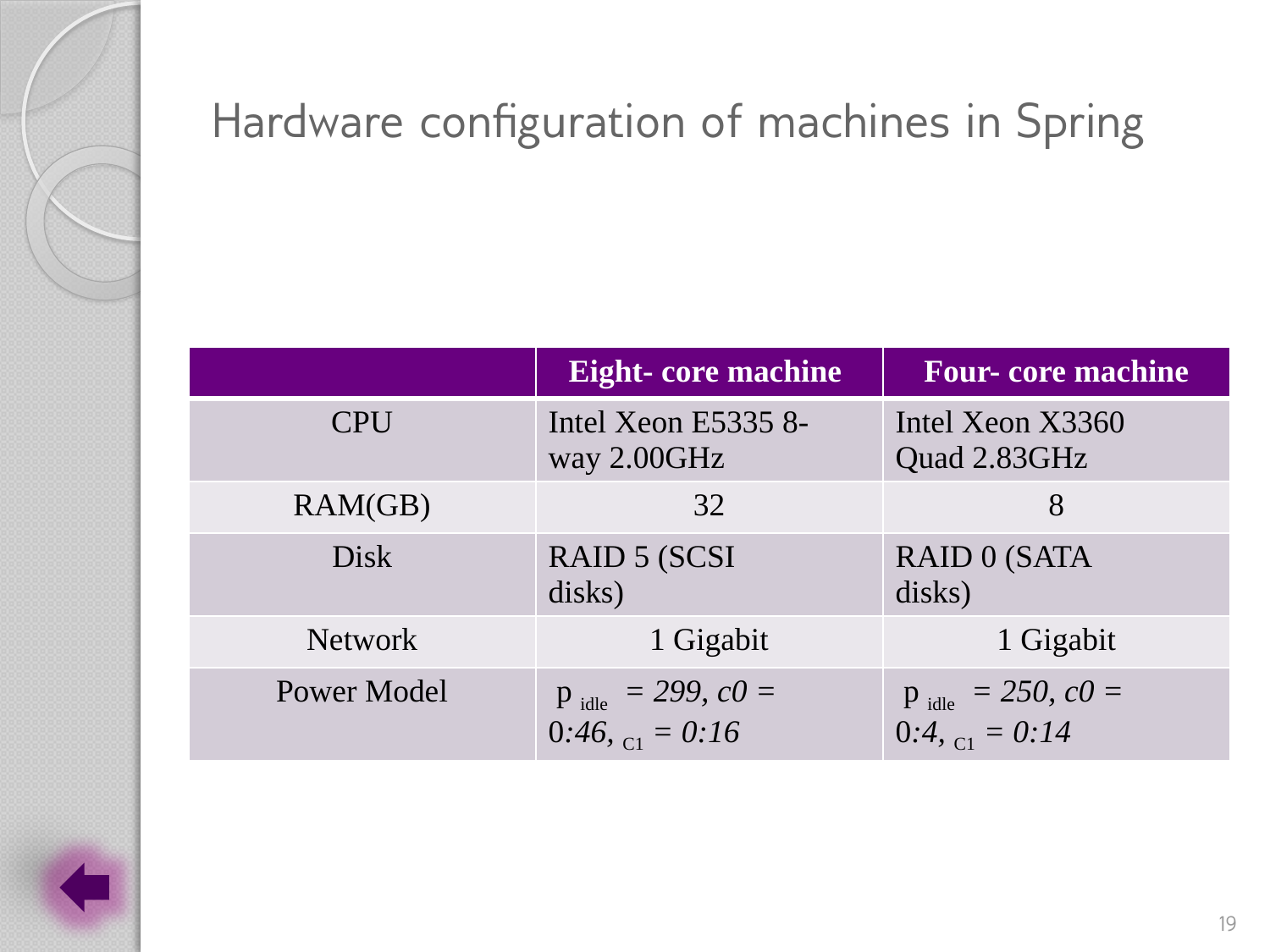

# Hardware configuration of machines in Spring
|  | Eight- core machine | Four- core machine |
| --- | --- | --- |
| CPU | Intel Xeon E5335 8- way 2.00GHz | Intel Xeon X3360 Quad 2.83GHz |
| RAM(GB) | 32 | 8 |
| Disk | RAID 5 (SCSI disks) | RAID 0 (SATA disks) |
| Network | 1 Gigabit | 1 Gigabit |
| Power Model | p idle = 299, c0 = 0:46, C1 = 0:16 | p idle = 250, c0 = 0:4, C1 = 0:14 |

19